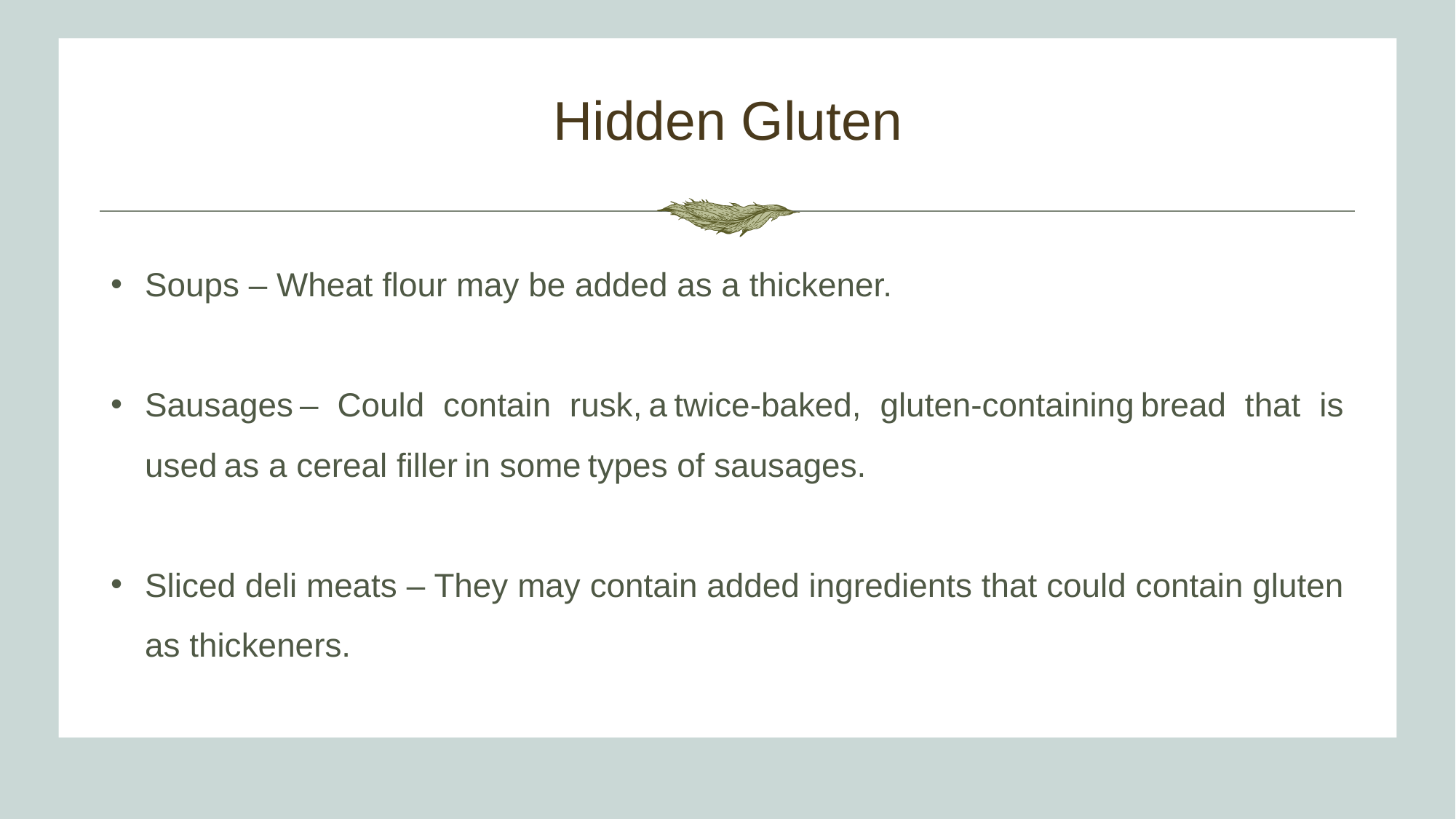

# Hidden Gluten

Soups – Wheat flour may be added as a thickener.

Sausages – Could contain rusk, a twice-baked, gluten-containing bread that is used as a cereal filler in some types of sausages.

Sliced deli meats – They may contain added ingredients that could contain gluten as thickeners.